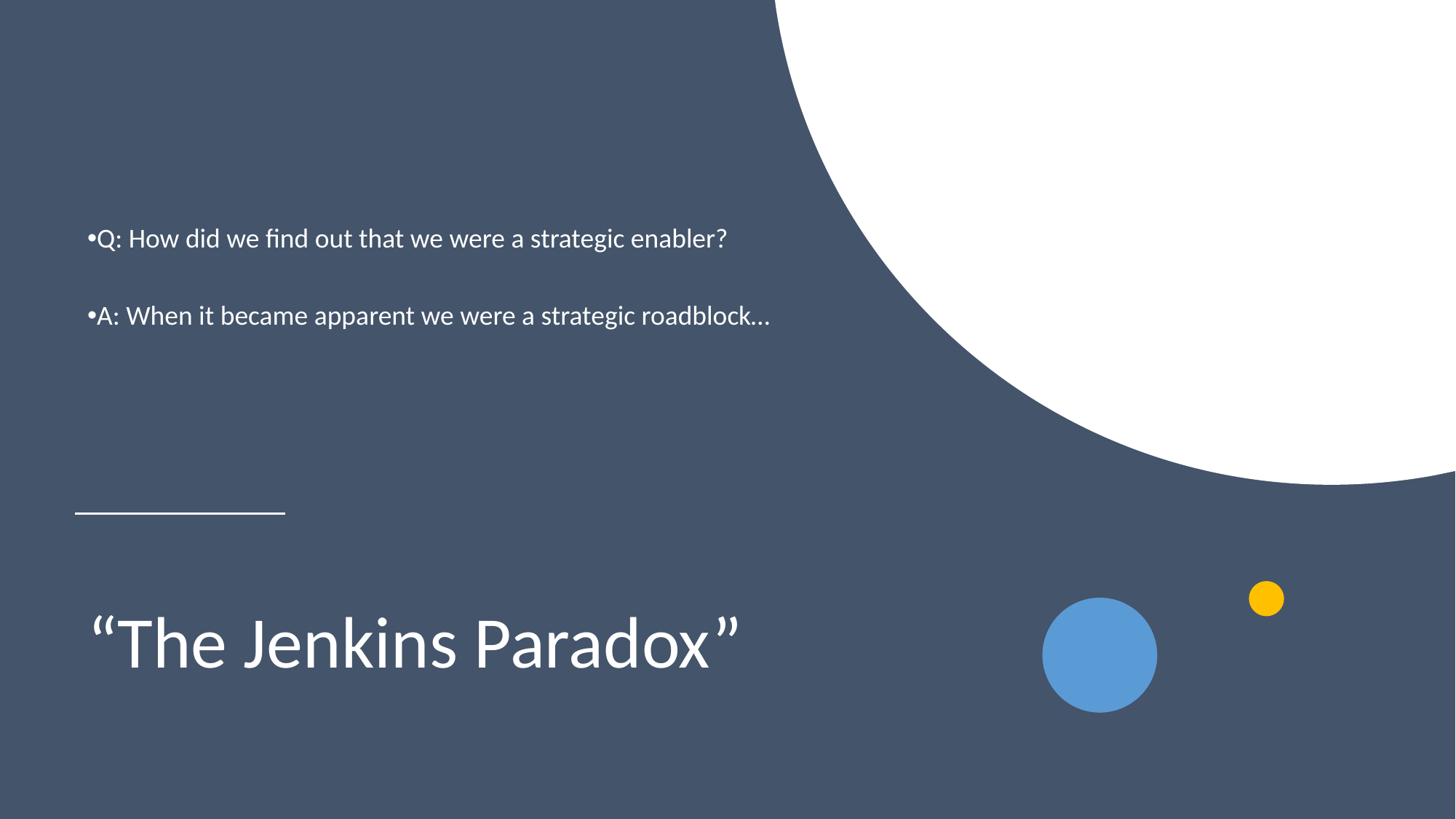

Q: How did we find out that we were a strategic enabler?

A: When it became apparent we were a strategic roadblock…
# “The Jenkins Paradox”